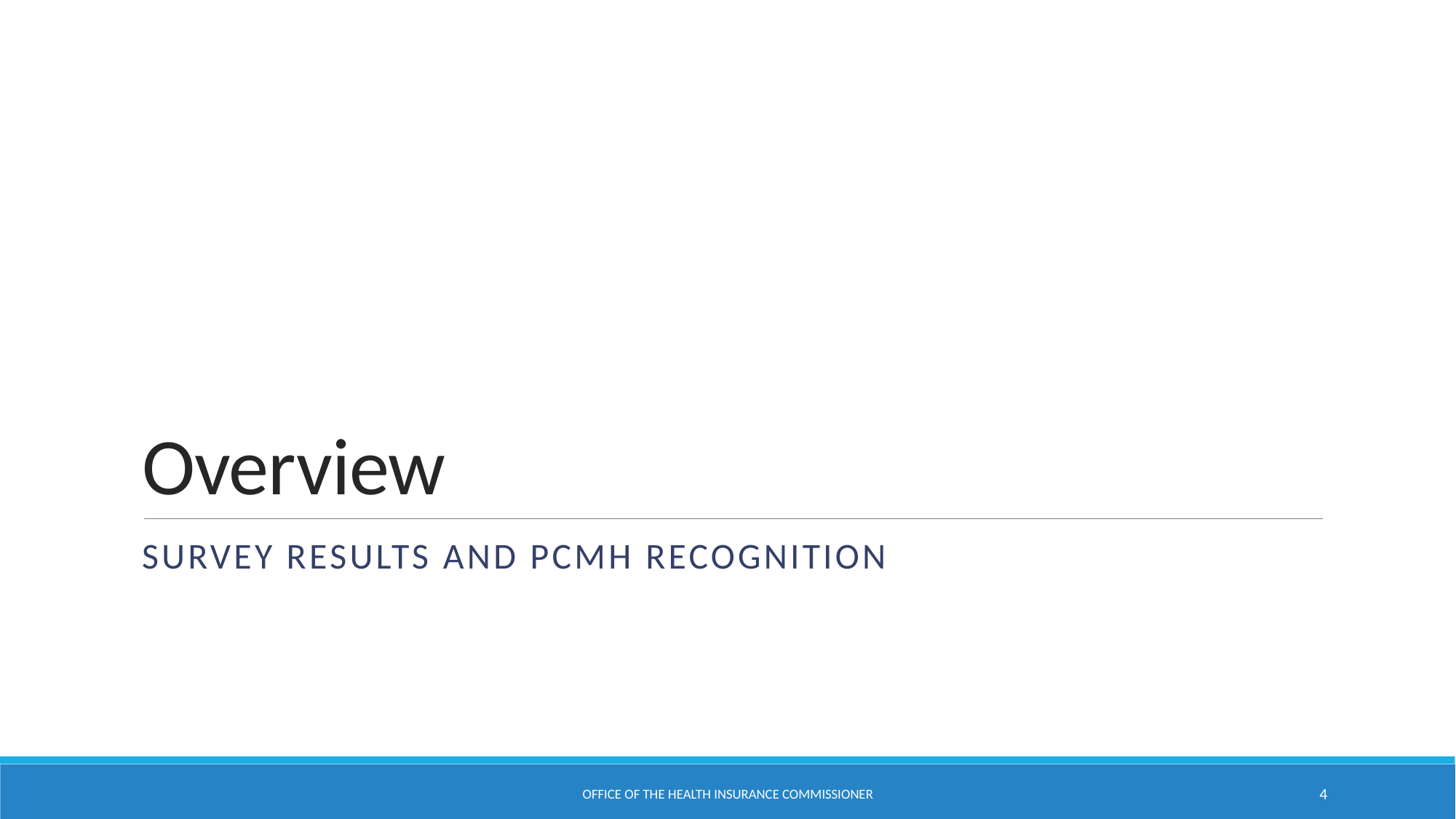

# Overview
Survey results and pcmh recognition
Office of the Health Insurance Commissioner
4